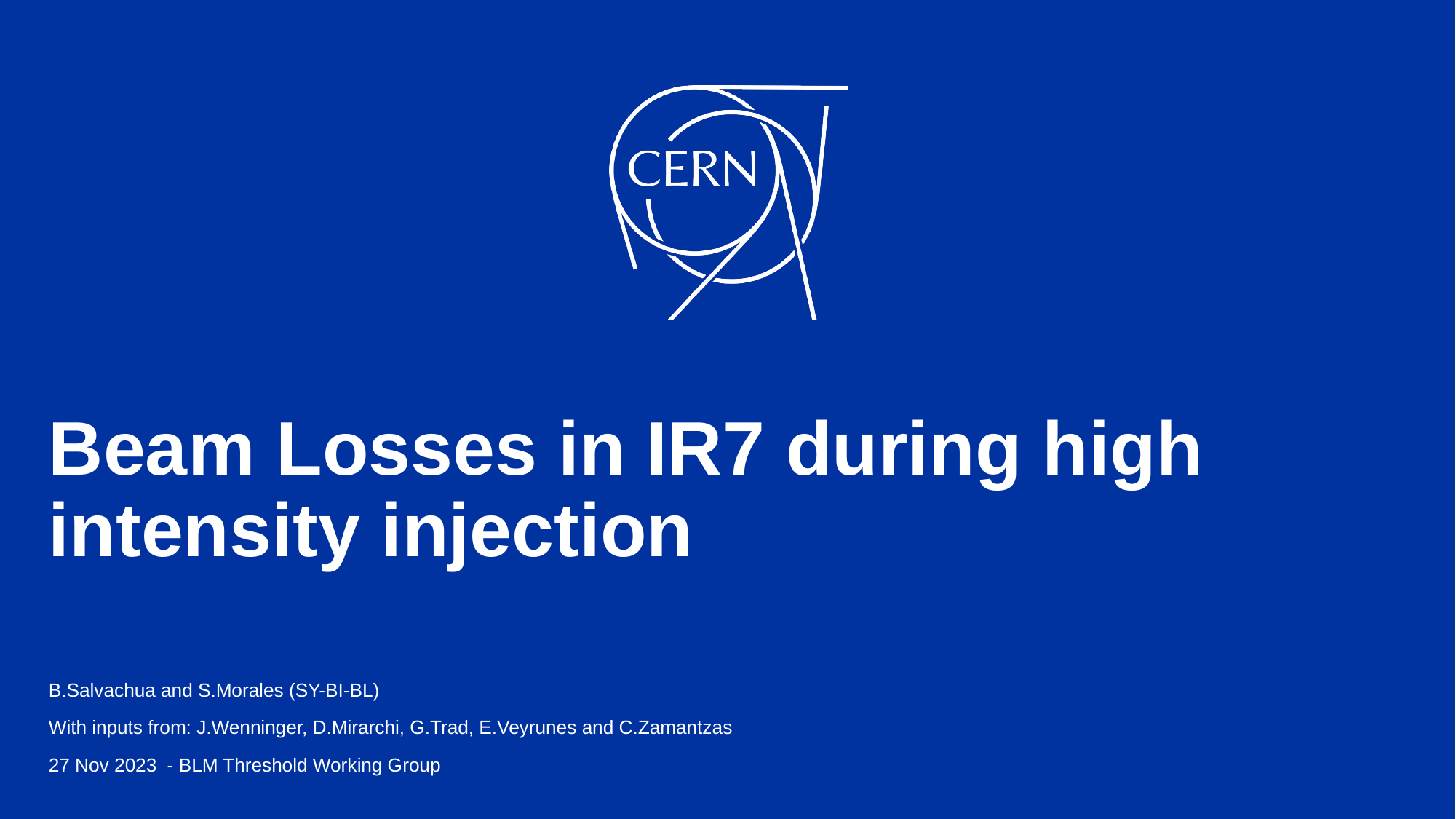

# Beam Losses in IR7 during high intensity injection
B.Salvachua and S.Morales (SY-BI-BL)
With inputs from: J.Wenninger, D.Mirarchi, G.Trad, E.Veyrunes and C.Zamantzas
27 Nov 2023  - BLM Threshold Working Group